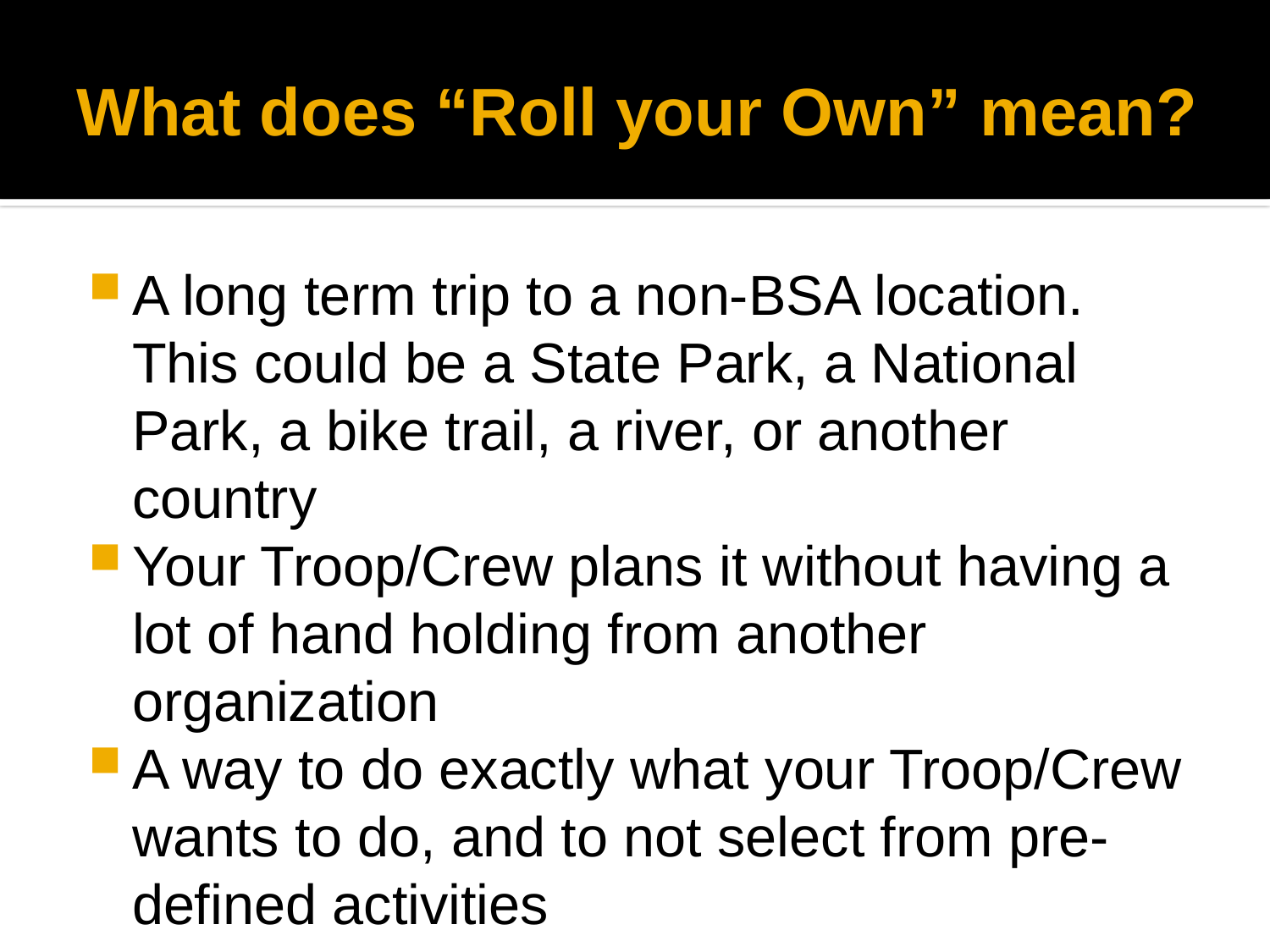

# What does “Roll your Own” mean?
A long term trip to a non-BSA location.  This could be a State Park, a National Park, a bike trail, a river, or another country
Your Troop/Crew plans it without having a lot of hand holding from another organization
A way to do exactly what your Troop/Crew wants to do, and to not select from pre-defined activities